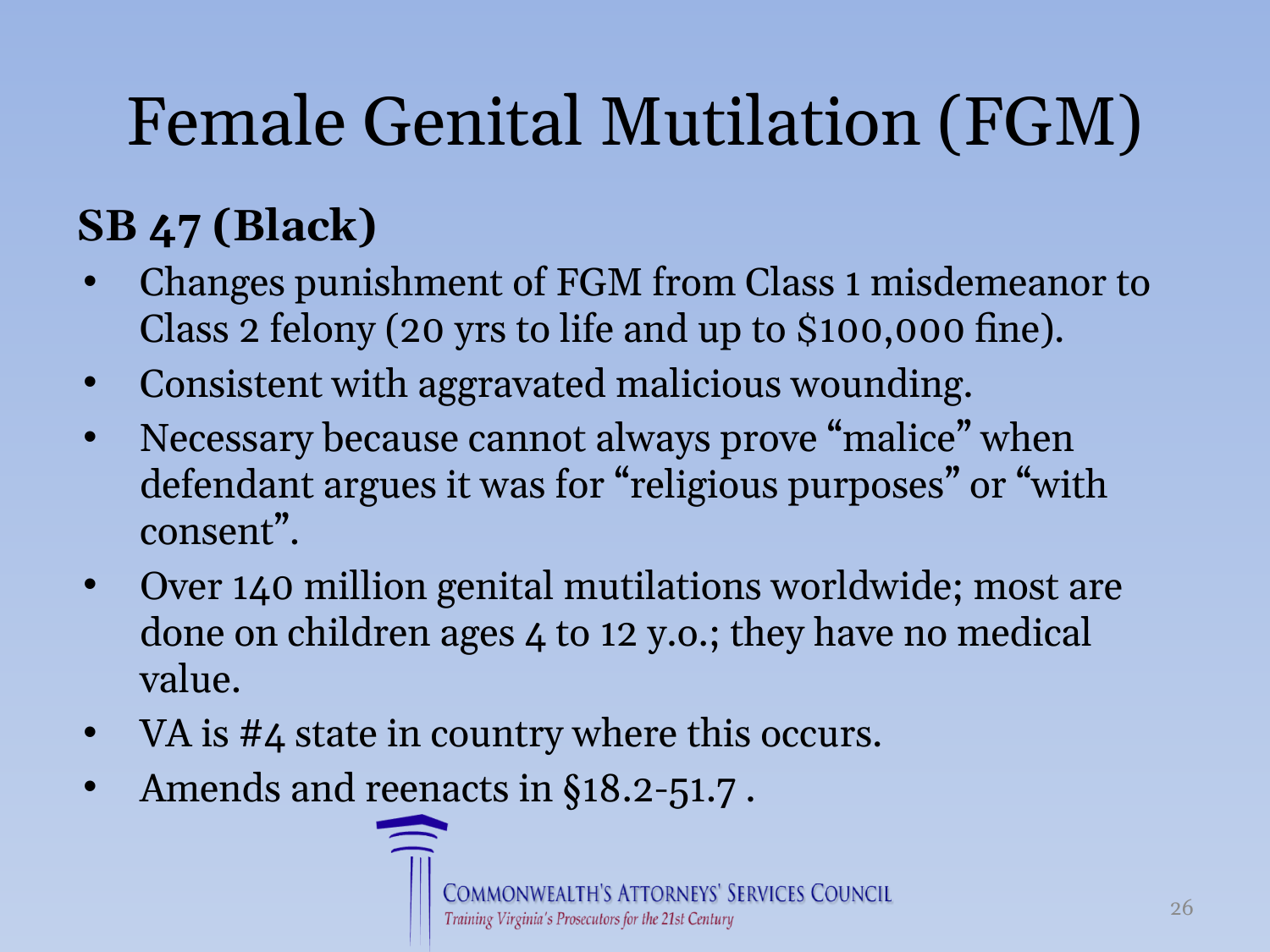

# Female Genital Mutilation (FGM)
SB 47 (Black)
Changes punishment of FGM from Class 1 misdemeanor to Class 2 felony (20 yrs to life and up to $100,000 fine).
Consistent with aggravated malicious wounding.
Necessary because cannot always prove “malice” when defendant argues it was for “religious purposes” or “with consent”.
Over 140 million genital mutilations worldwide; most are done on children ages 4 to 12 y.o.; they have no medical value.
VA is #4 state in country where this occurs.
Amends and reenacts in §18.2-51.7 .
26